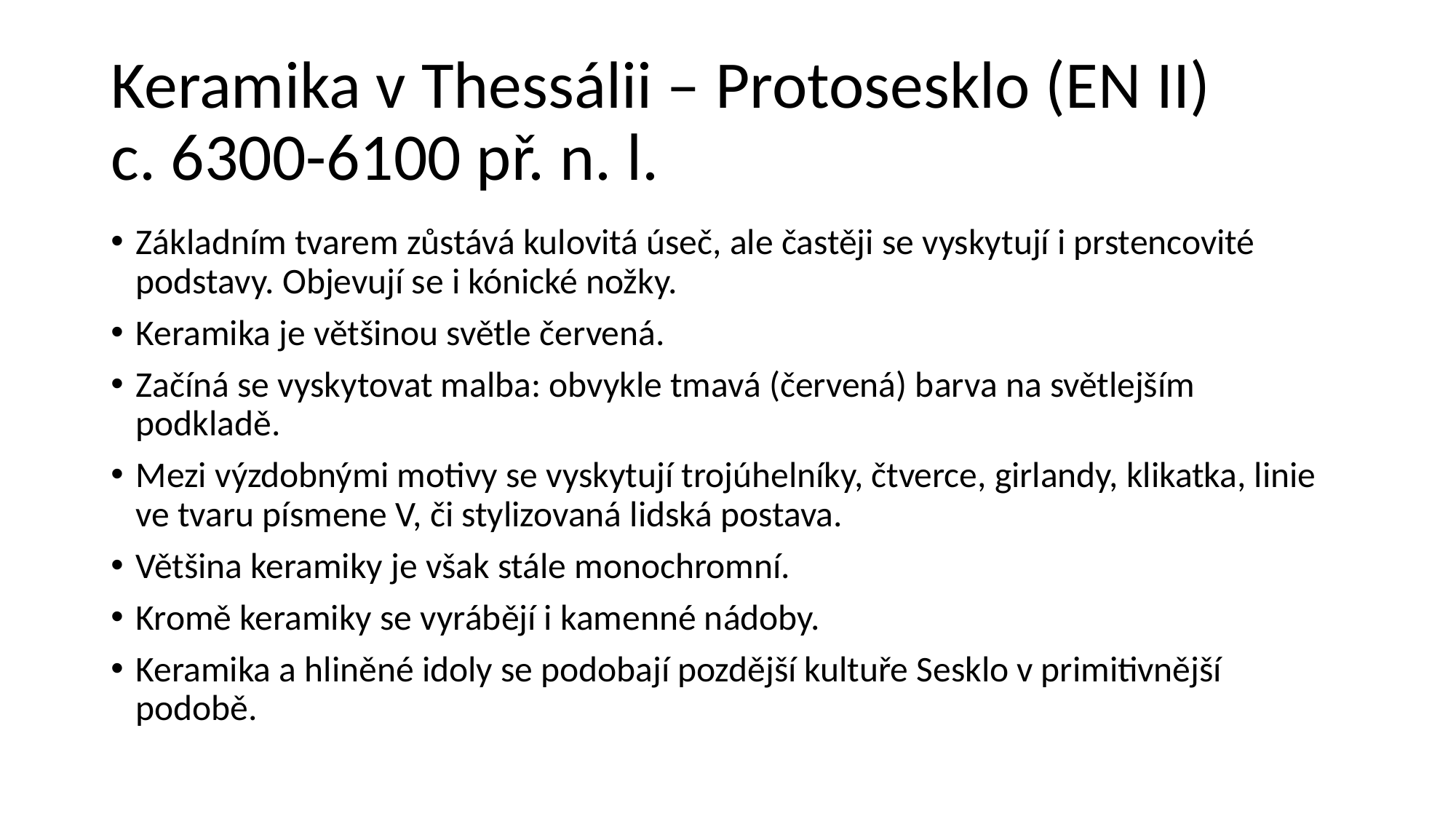

# Keramika v Thessálii – Protosesklo (EN II) c. 6300-6100 př. n. l.
Základním tvarem zůstává kulovitá úseč, ale častěji se vyskytují i prstencovité podstavy. Objevují se i kónické nožky.
Keramika je většinou světle červená.
Začíná se vyskytovat malba: obvykle tmavá (červená) barva na světlejším podkladě.
Mezi výzdobnými motivy se vyskytují trojúhelníky, čtverce, girlandy, klikatka, linie ve tvaru písmene V, či stylizovaná lidská postava.
Většina keramiky je však stále monochromní.
Kromě keramiky se vyrábějí i kamenné nádoby.
Keramika a hliněné idoly se podobají pozdější kultuře Sesklo v primitivnější podobě.